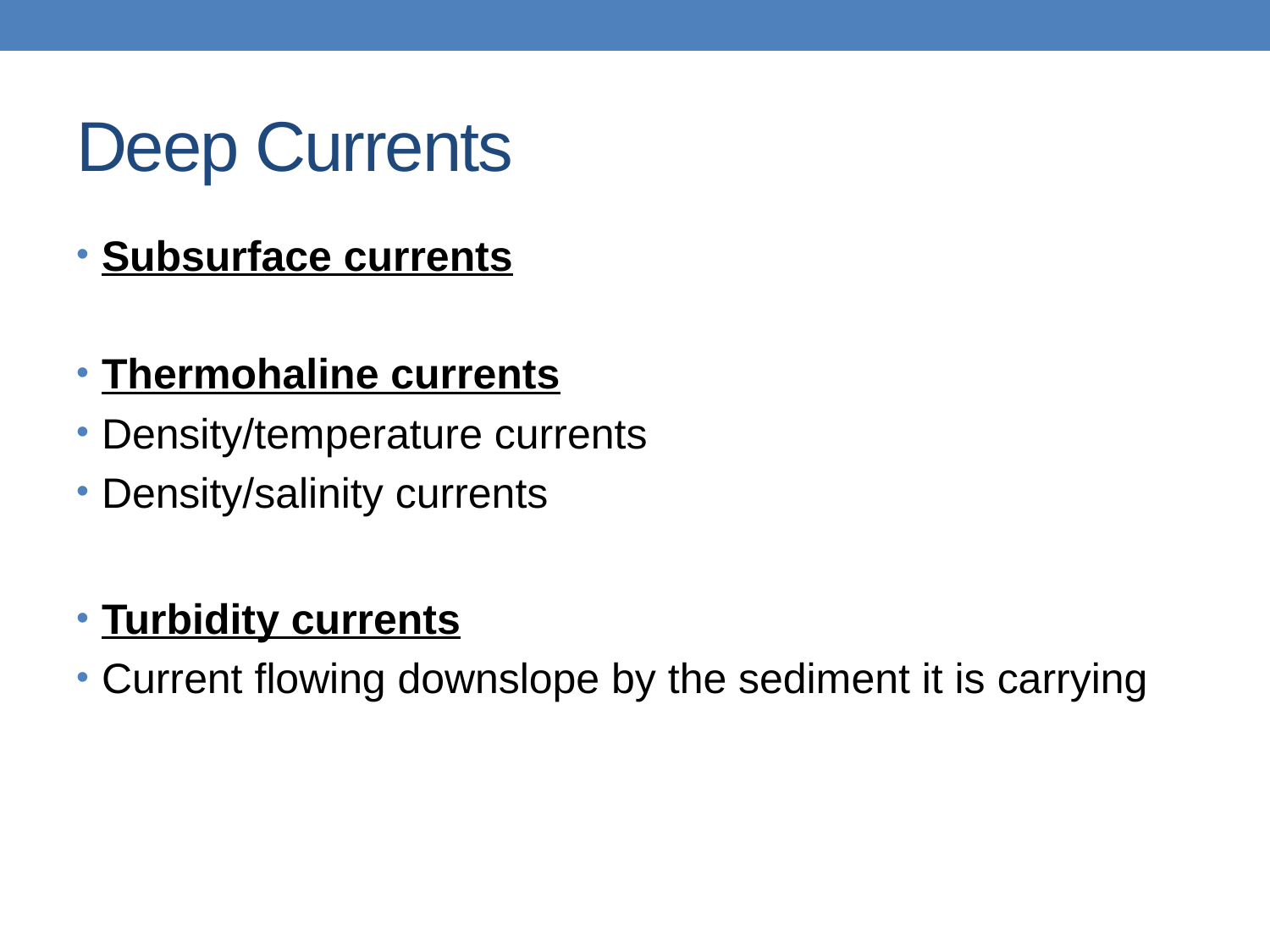

# Deep Currents
Subsurface currents

Thermohaline currents
Density/temperature currents
Density/salinity currents

Turbidity currents
Current flowing downslope by the sediment it is carrying